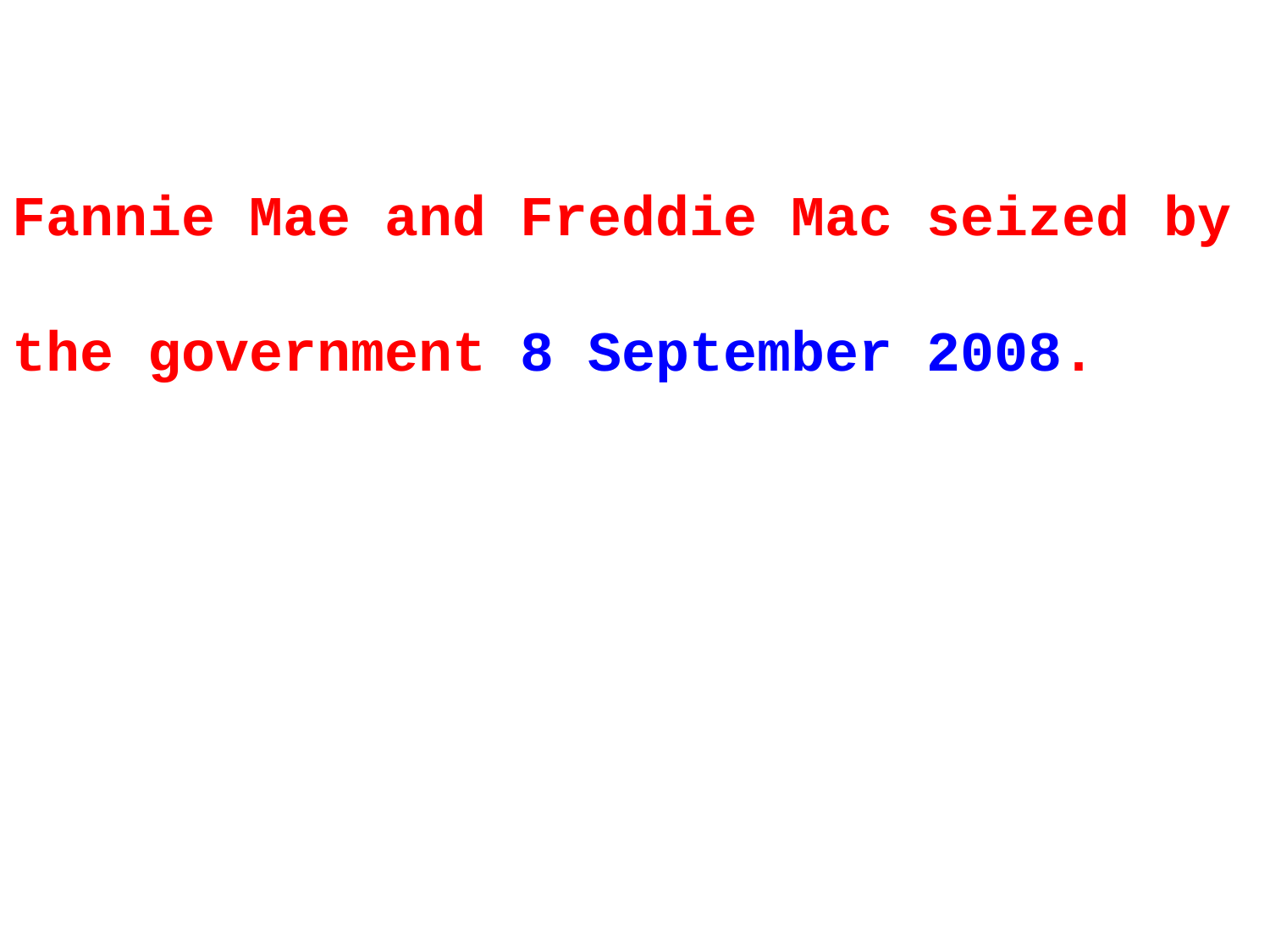

Fannie Mae and Freddie Mac seized by the government 8 September 2008.